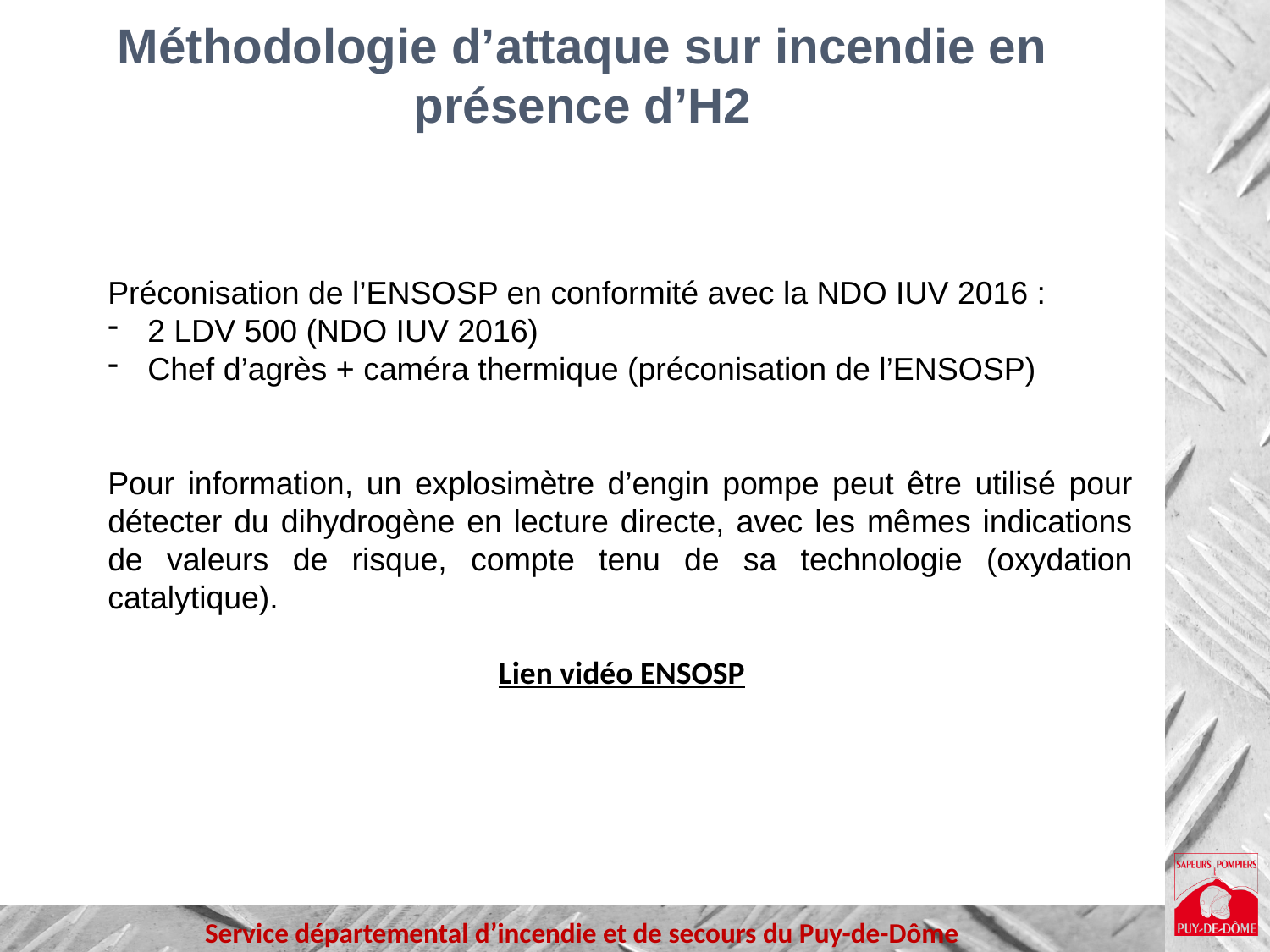

Méthodologie d’attaque sur incendie en présence d’H2
Préconisation de l’ENSOSP en conformité avec la NDO IUV 2016 :
2 LDV 500 (NDO IUV 2016)
Chef d’agrès + caméra thermique (préconisation de l’ENSOSP)

Pour information, un explosimètre d’engin pompe peut être utilisé pour détecter du dihydrogène en lecture directe, avec les mêmes indications de valeurs de risque, compte tenu de sa technologie (oxydation catalytique).
Lien vidéo ENSOSP